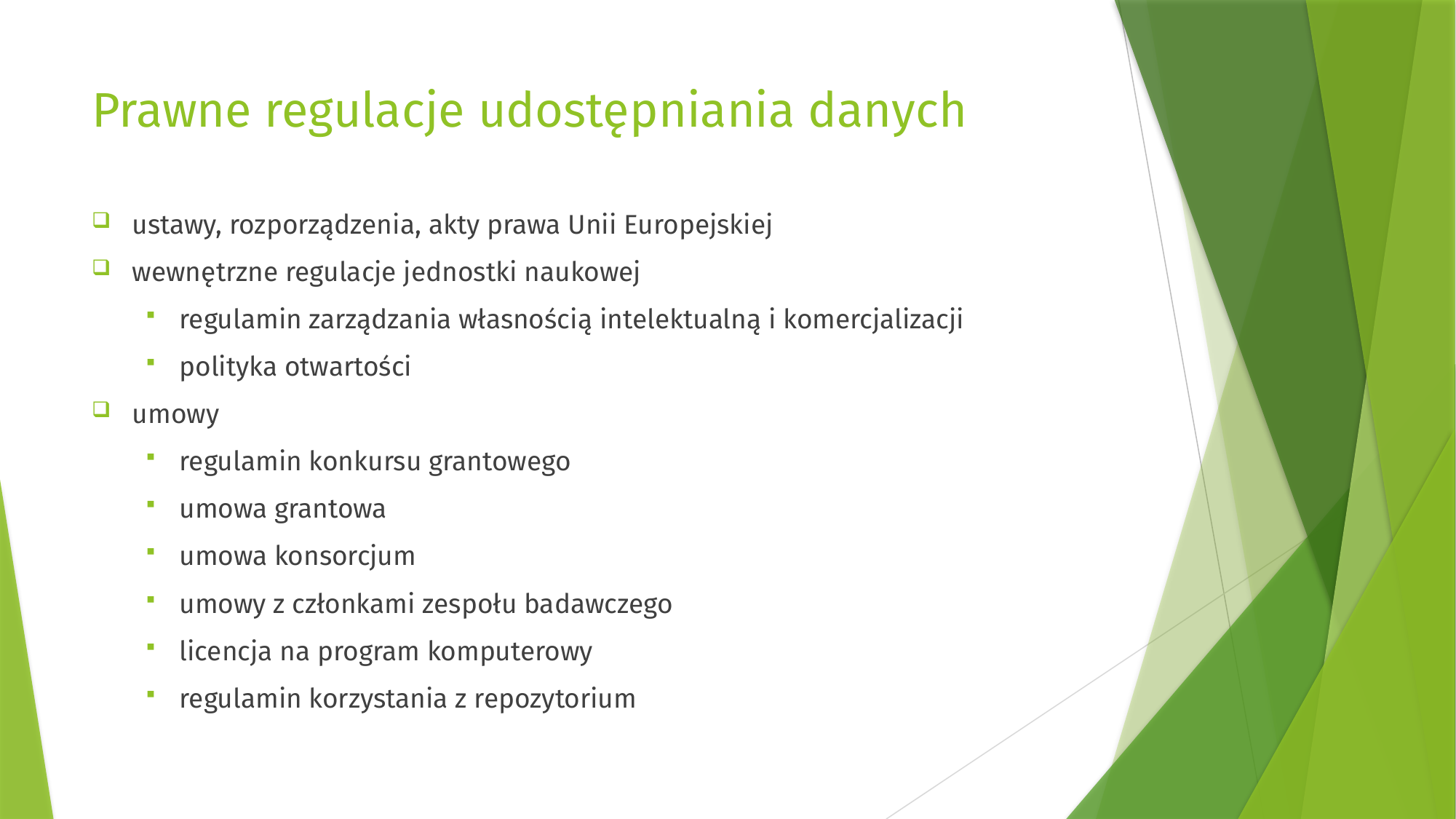

# Prawne regulacje udostępniania danych
ustawy, rozporządzenia, akty prawa Unii Europejskiej
wewnętrzne regulacje jednostki naukowej
regulamin zarządzania własnością intelektualną i komercjalizacji
polityka otwartości
umowy
regulamin konkursu grantowego
umowa grantowa
umowa konsorcjum
umowy z członkami zespołu badawczego
licencja na program komputerowy
regulamin korzystania z repozytorium